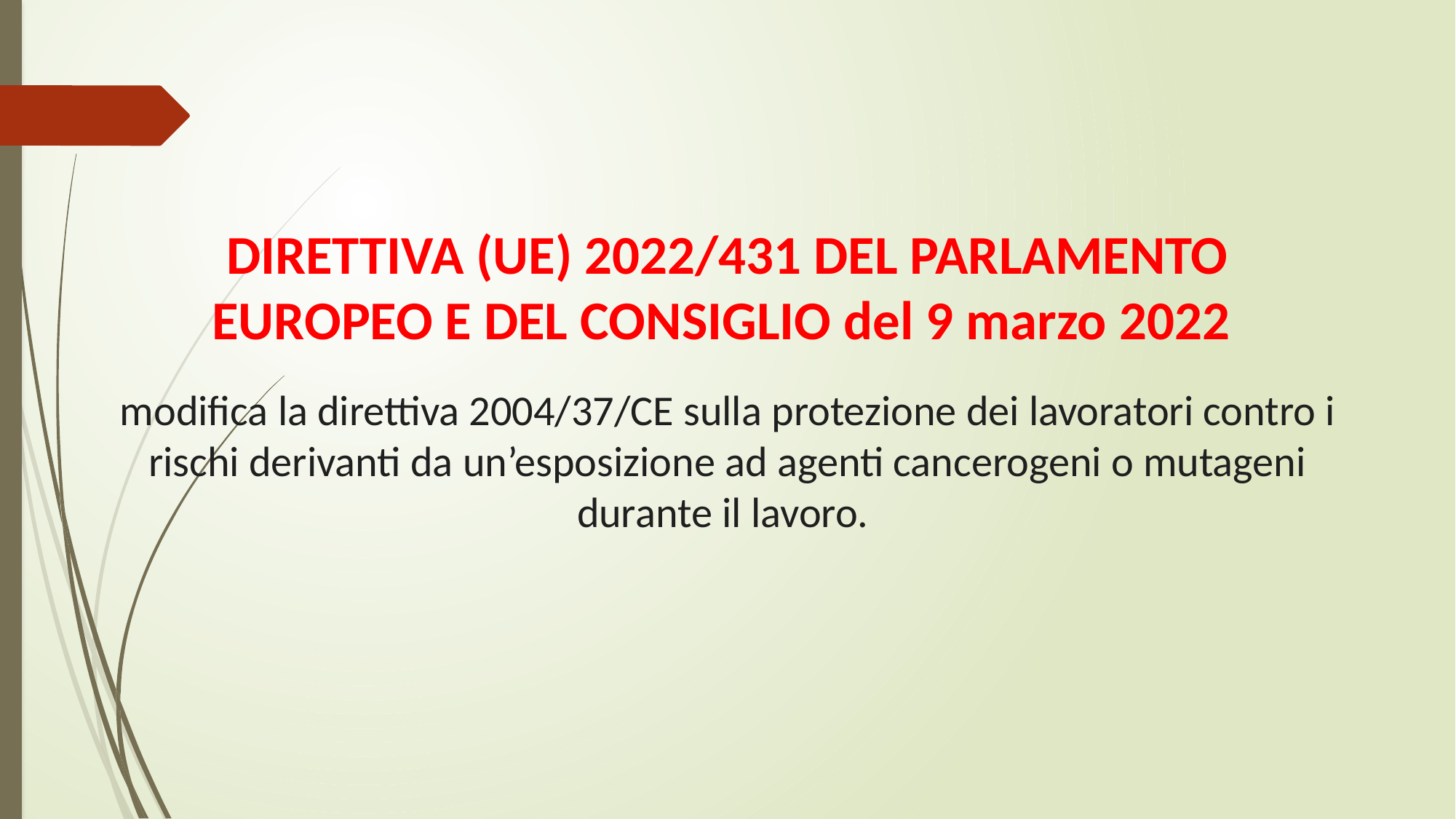

# DIRETTIVA (UE) 2022/431 DEL PARLAMENTO EUROPEO E DEL CONSIGLIO del 9 marzo 2022 modifica la direttiva 2004/37/CE sulla protezione dei lavoratori contro i rischi derivanti da un’esposizione ad agenti cancerogeni o mutageni durante il lavoro.